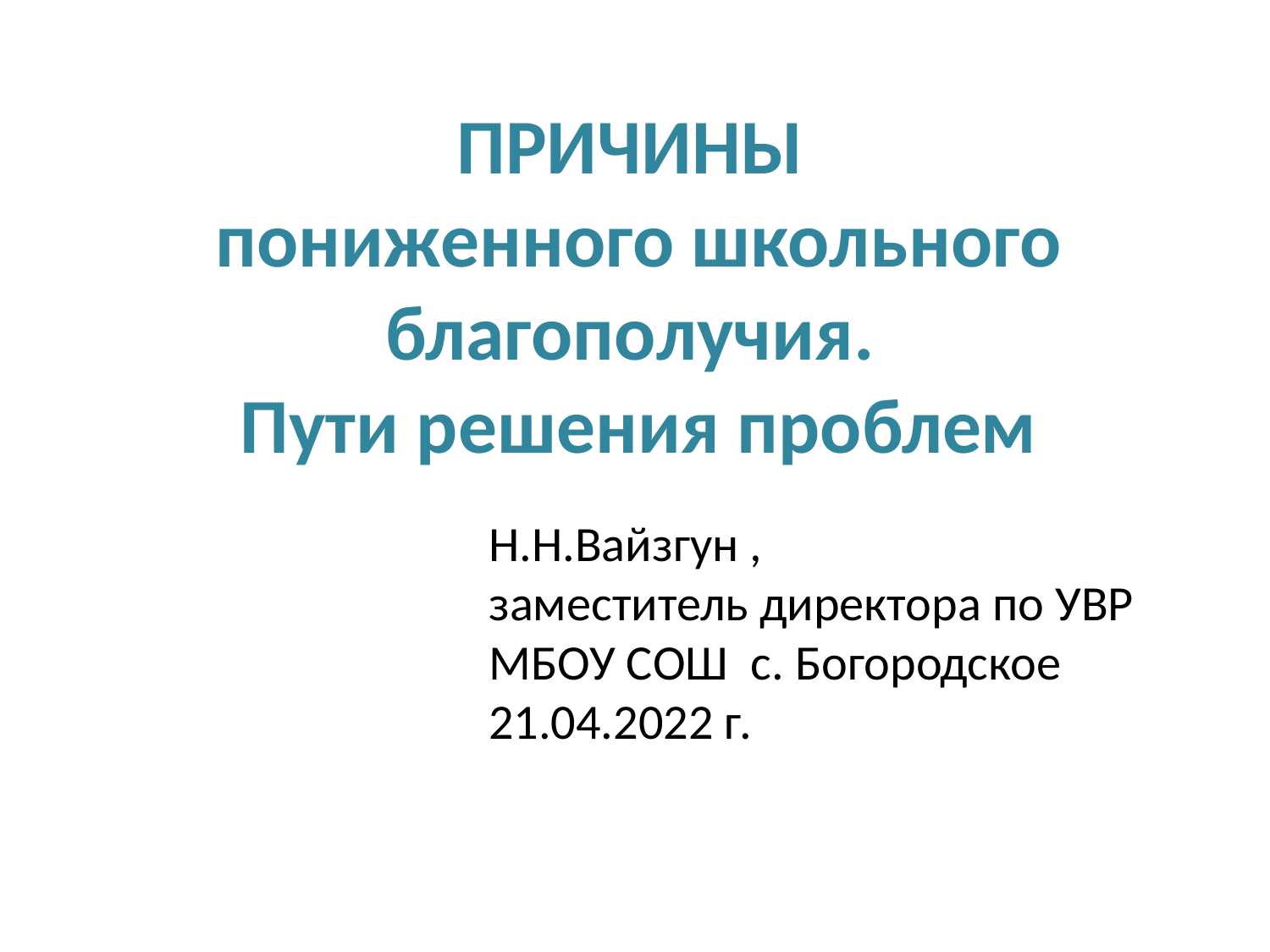

# ПРИЧИНЫ пониженного школьного благополучия. Пути решения проблем
Н.Н.Вайзгун ,
заместитель директора по УВР
МБОУ СОШ  с. Богородское
21.04.2022 г.